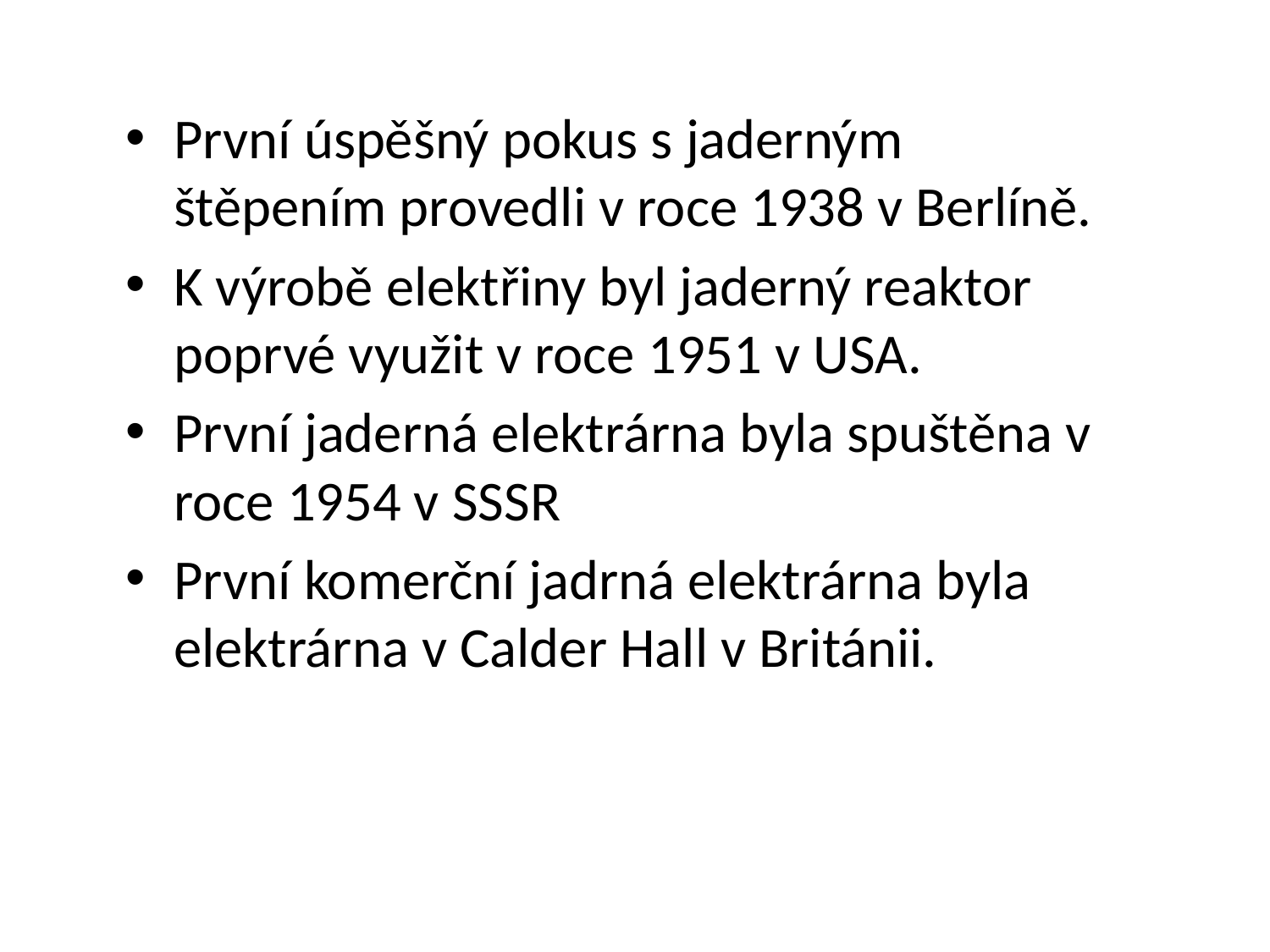

První úspěšný pokus s jaderným štěpením provedli v roce 1938 v Berlíně.
K výrobě elektřiny byl jaderný reaktor poprvé využit v roce 1951 v USA.
První jaderná elektrárna byla spuštěna v roce 1954 v SSSR
První komerční jadrná elektrárna byla elektrárna v Calder Hall v Británii.